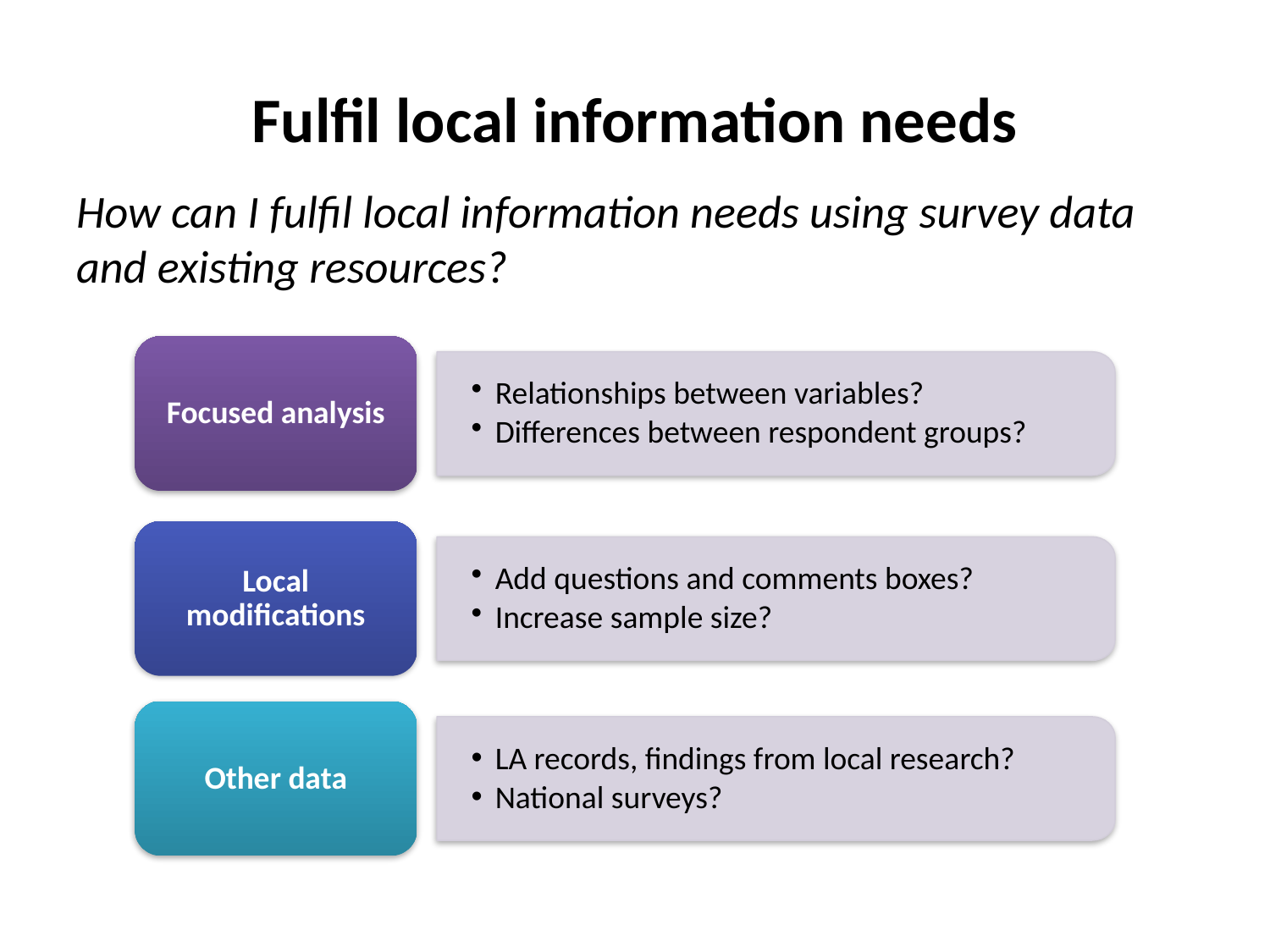

# Fulfil local information needs
How can I fulfil local information needs using survey data and existing resources?

Focused analysis
Relationships between variables?
Differences between respondent groups?
Local modifications
Add questions and comments boxes?
Increase sample size?
Other data
LA records, findings from local research?
National surveys?